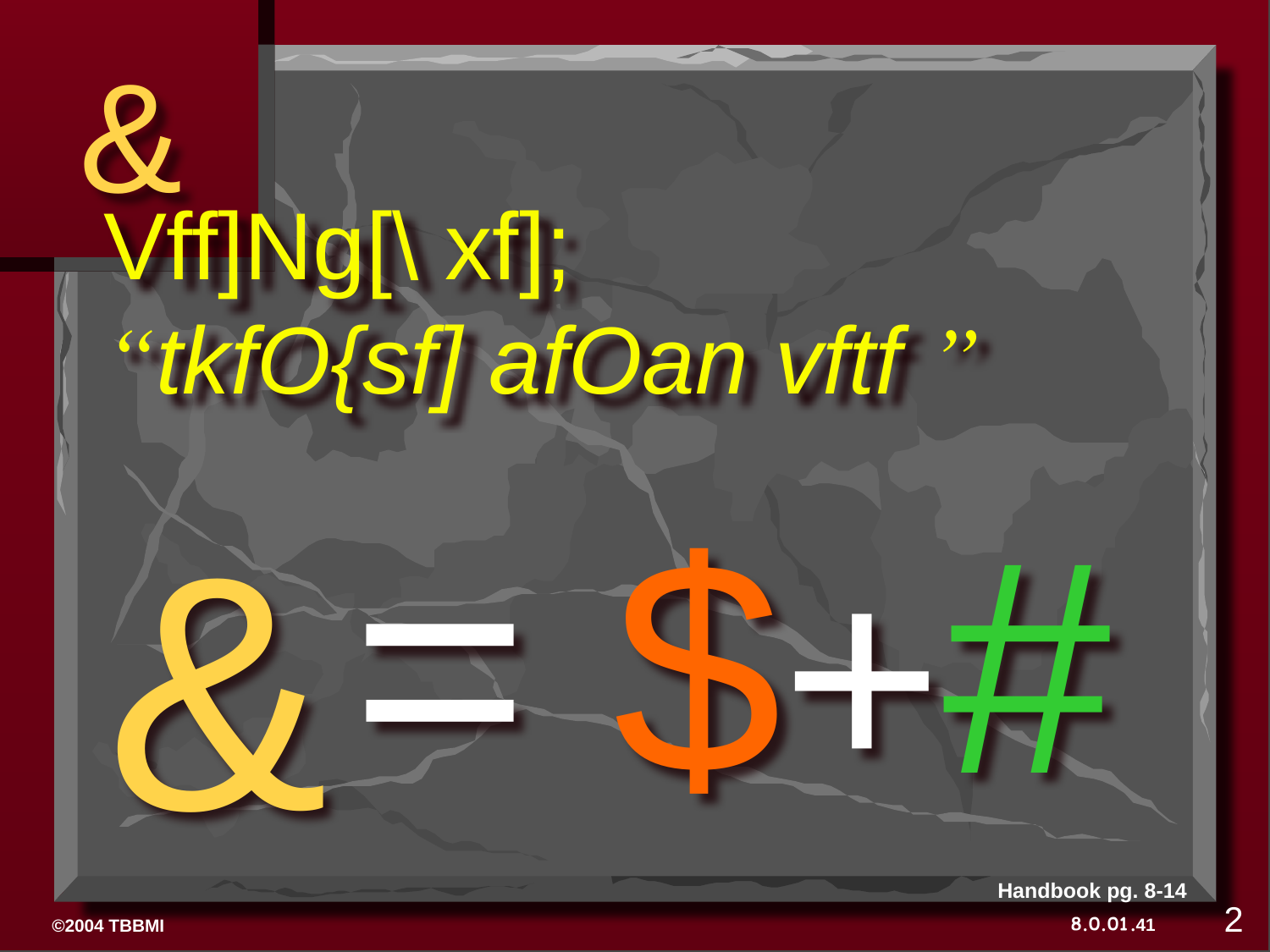

&
# Vff]Ng[\ xf]; “tkfO{sf] afOan vftf ”
= $+#
&

Handbook pg. 8-14
2

41